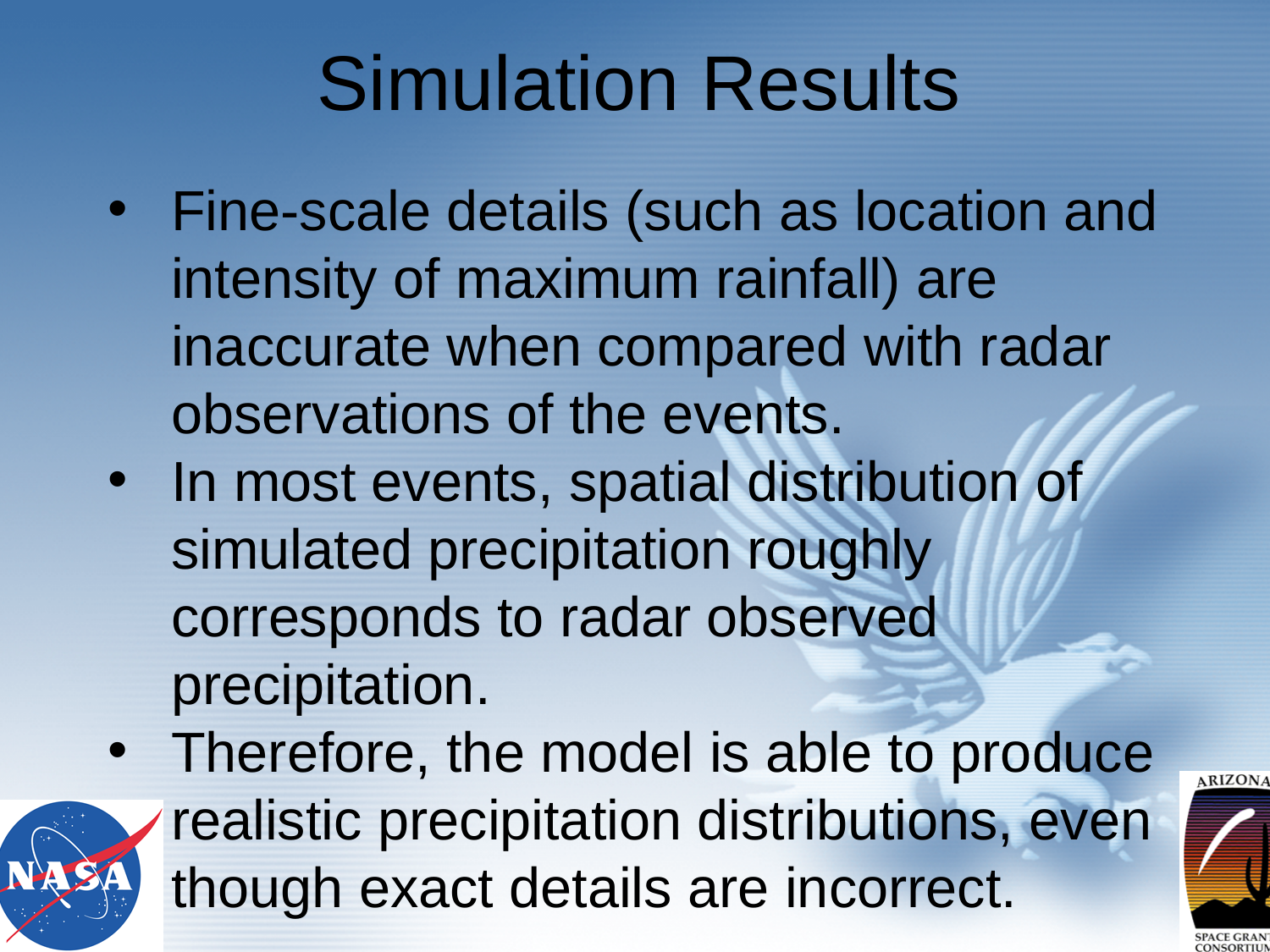

Simulation Results
Fine-scale details (such as location and intensity of maximum rainfall) are inaccurate when compared with radar observations of the events.
In most events, spatial distribution of simulated precipitation roughly corresponds to radar observed precipitation.
Therefore, the model is able to produce realistic precipitation distributions, even though exact details are incorrect.